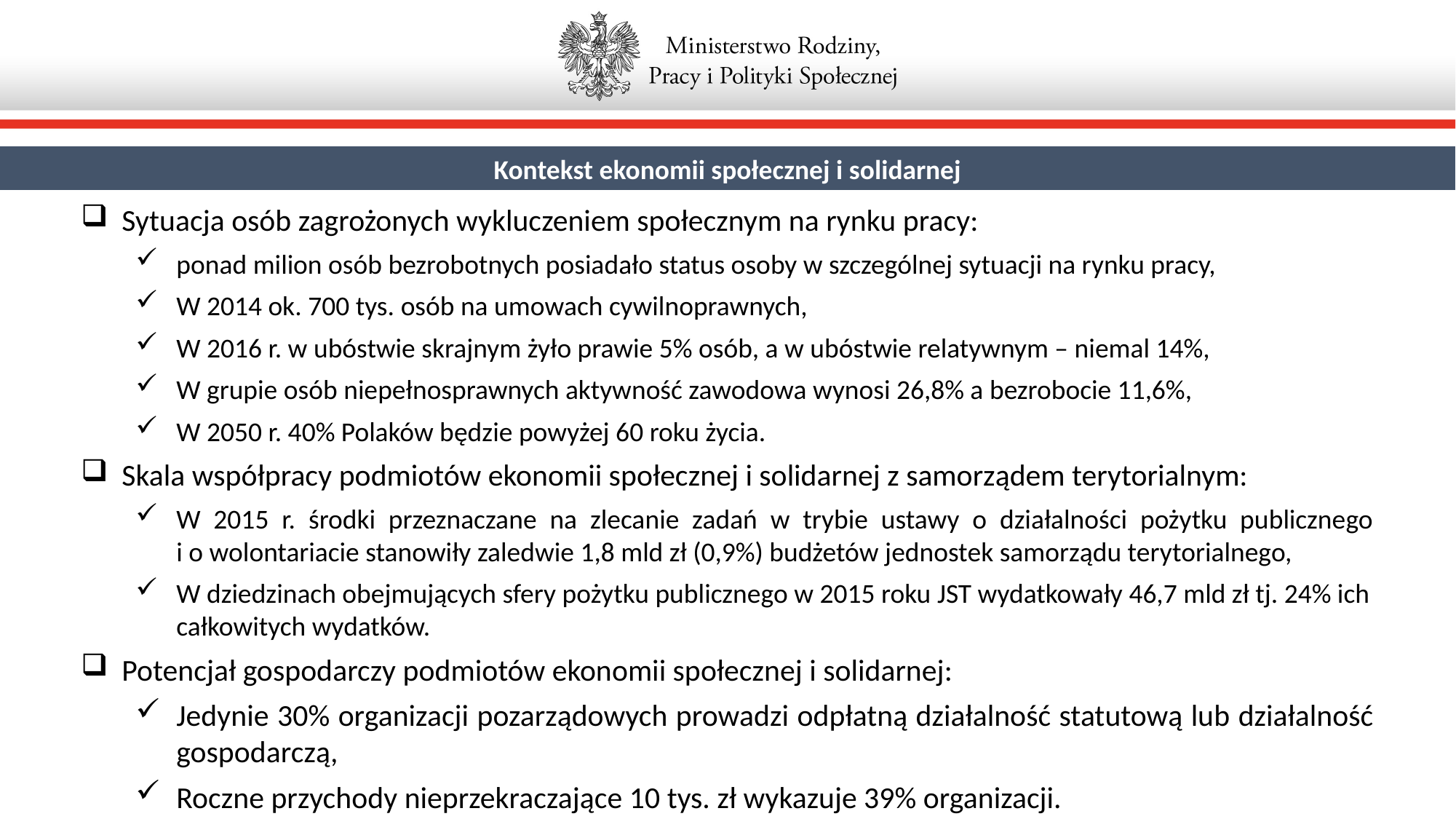

Kontekst ekonomii społecznej i solidarnej
Sytuacja osób zagrożonych wykluczeniem społecznym na rynku pracy:
ponad milion osób bezrobotnych posiadało status osoby w szczególnej sytuacji na rynku pracy,
W 2014 ok. 700 tys. osób na umowach cywilnoprawnych,
W 2016 r. w ubóstwie skrajnym żyło prawie 5% osób, a w ubóstwie relatywnym – niemal 14%,
W grupie osób niepełnosprawnych aktywność zawodowa wynosi 26,8% a bezrobocie 11,6%,
W 2050 r. 40% Polaków będzie powyżej 60 roku życia.
Skala współpracy podmiotów ekonomii społecznej i solidarnej z samorządem terytorialnym:
W 2015 r. środki przeznaczane na zlecanie zadań w trybie ustawy o działalności pożytku publicznego i o wolontariacie stanowiły zaledwie 1,8 mld zł (0,9%) budżetów jednostek samorządu terytorialnego,
W dziedzinach obejmujących sfery pożytku publicznego w 2015 roku JST wydatkowały 46,7 mld zł tj. 24% ich całkowitych wydatków.
Potencjał gospodarczy podmiotów ekonomii społecznej i solidarnej:
Jedynie 30% organizacji pozarządowych prowadzi odpłatną działalność statutową lub działalność gospodarczą,
Roczne przychody nieprzekraczające 10 tys. zł wykazuje 39% organizacji.